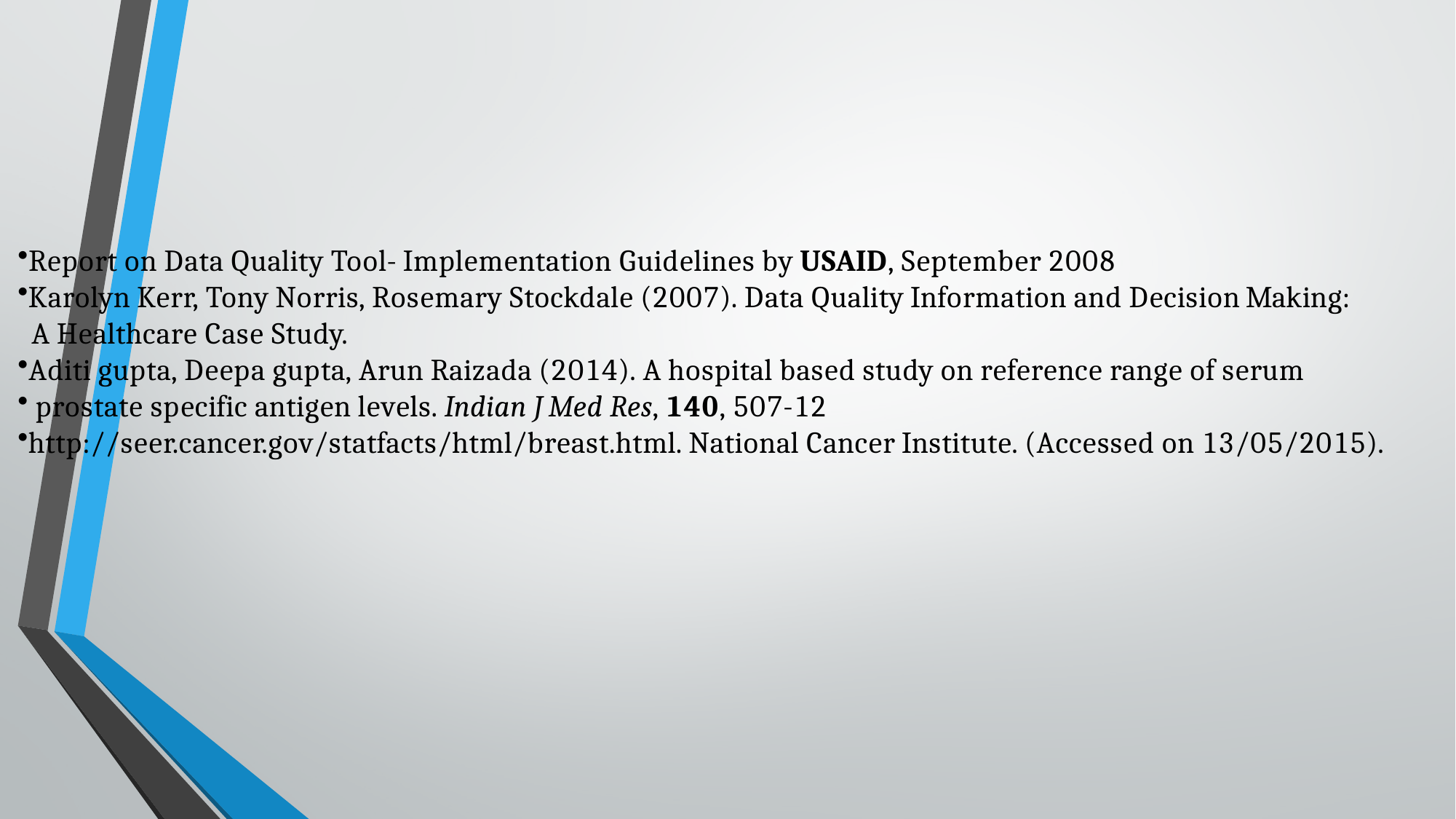

Report on Data Quality Tool- Implementation Guidelines by USAID, September 2008
Karolyn Kerr, Tony Norris, Rosemary Stockdale (2007). Data Quality Information and Decision Making:
  A Healthcare Case Study.
Aditi gupta, Deepa gupta, Arun Raizada (2014). A hospital based study on reference range of serum
 prostate specific antigen levels. Indian J Med Res, 140, 507-12
http://seer.cancer.gov/statfacts/html/breast.html. National Cancer Institute. (Accessed on 13/05/2015).